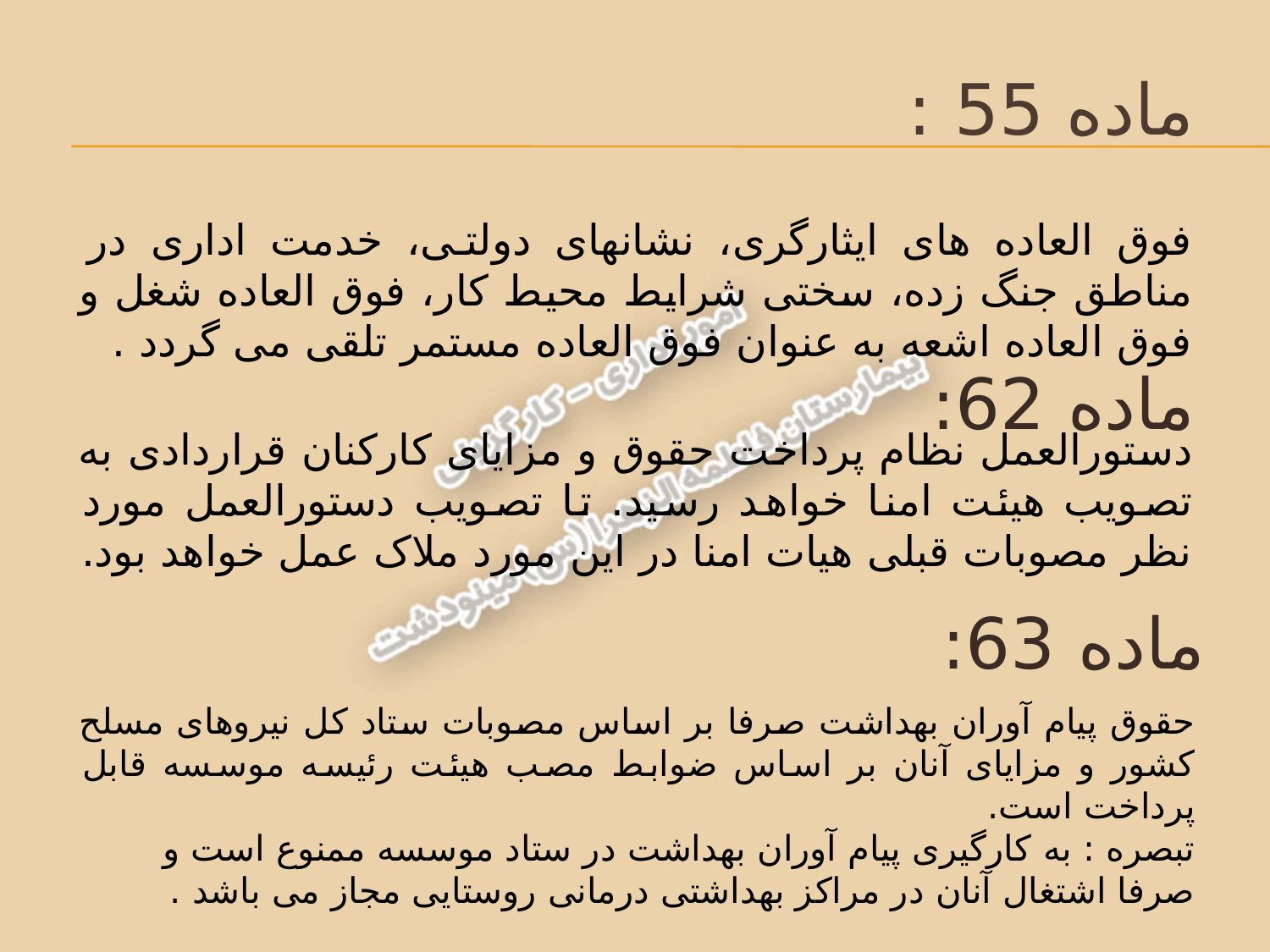

# ماده 55 :
فوق العاده های ایثارگری، نشانهای دولتی، خدمت اداری در مناطق جنگ زده، سختی شرایط محیط کار، فوق العاده شغل و فوق العاده اشعه به عنوان فوق العاده مستمر تلقی می گردد .

دستورالعمل نظام پرداخت حقوق و مزایای کارکنان قراردادی به تصویب هیئت امنا خواهد رسید. تا تصویب دستورالعمل مورد نظر مصوبات قبلی هیات امنا در این مورد ملاک عمل خواهد بود.
ماده 62:
ماده 63:
حقوق پیام آوران بهداشت صرفا بر اساس مصوبات ستاد کل نیروهای مسلح کشور و مزایای آنان بر اساس ضوابط مصب هیئت رئیسه موسسه قابل پرداخت است.
تبصره : به کارگیری پیام آوران بهداشت در ستاد موسسه ممنوع است و صرفا اشتغال آنان در مراکز بهداشتی درمانی روستایی مجاز می باشد .